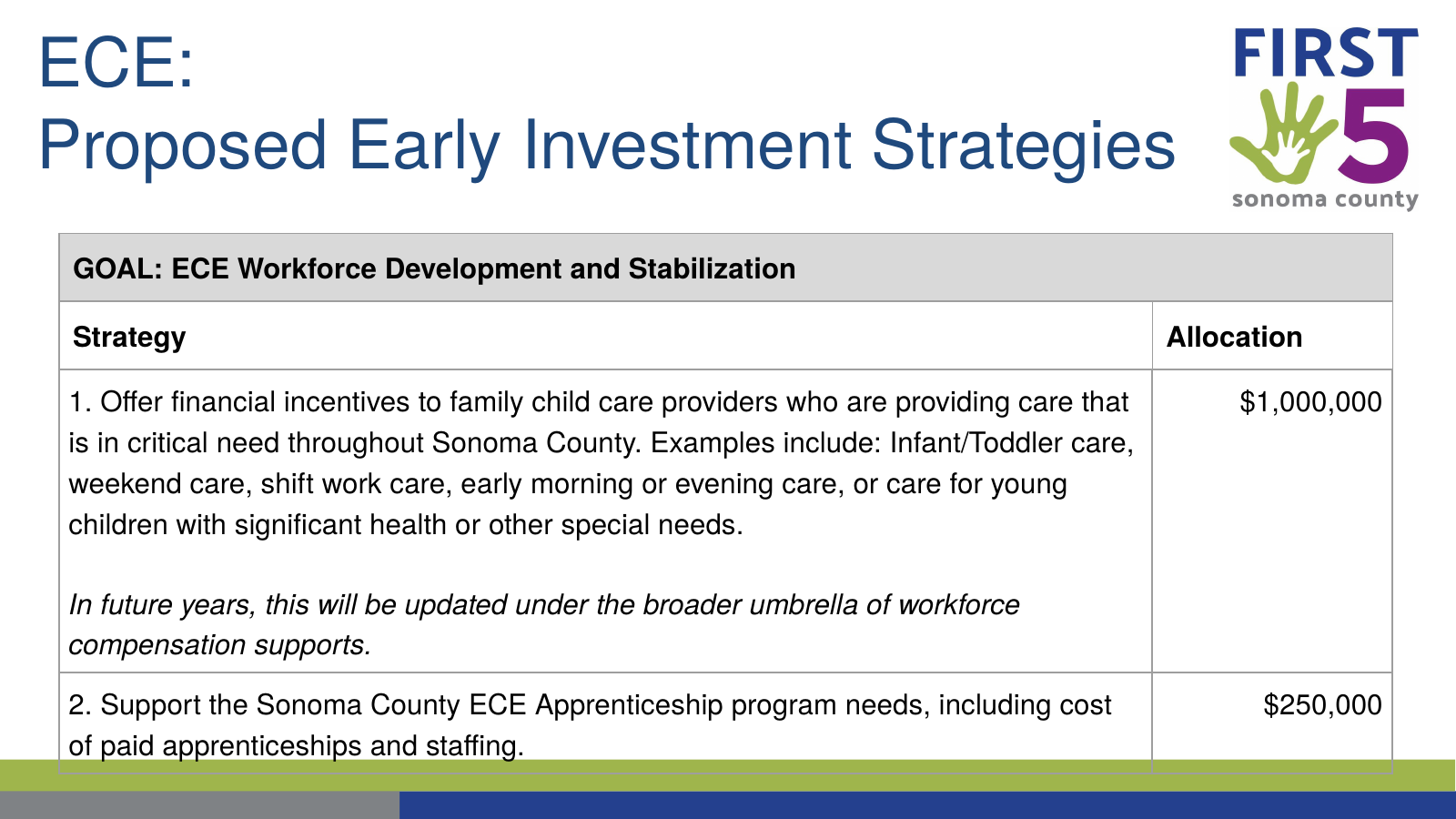

ECE:
Proposed Early Investment Strategies
| GOAL: ECE Workforce Development and Stabilization |  |
| --- | --- |
| Strategy | Allocation |
| 1. Offer financial incentives to family child care providers who are providing care that is in critical need throughout Sonoma County. Examples include: Infant/Toddler care, weekend care, shift work care, early morning or evening care, or care for young children with significant health or other special needs. In future years, this will be updated under the broader umbrella of workforce compensation supports. | $1,000,000 |
| 2. Support the Sonoma County ECE Apprenticeship program needs, including cost of paid apprenticeships and staffing. | $250,000 |